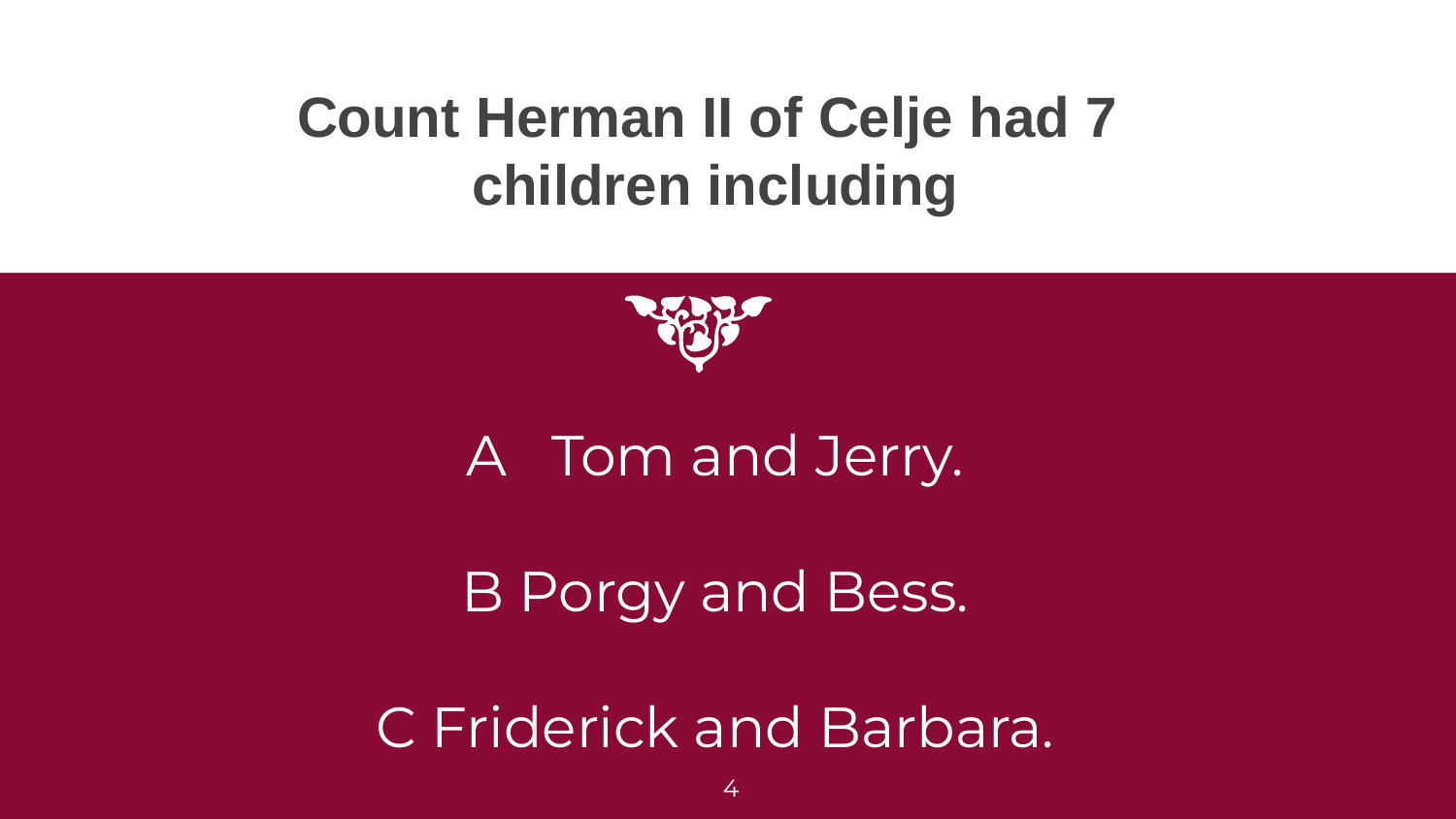

# A Count Herman II of Celje had 7 children including A   Tom and Jerry. B Porgy and Bess. C Friderick and Barbara.

4